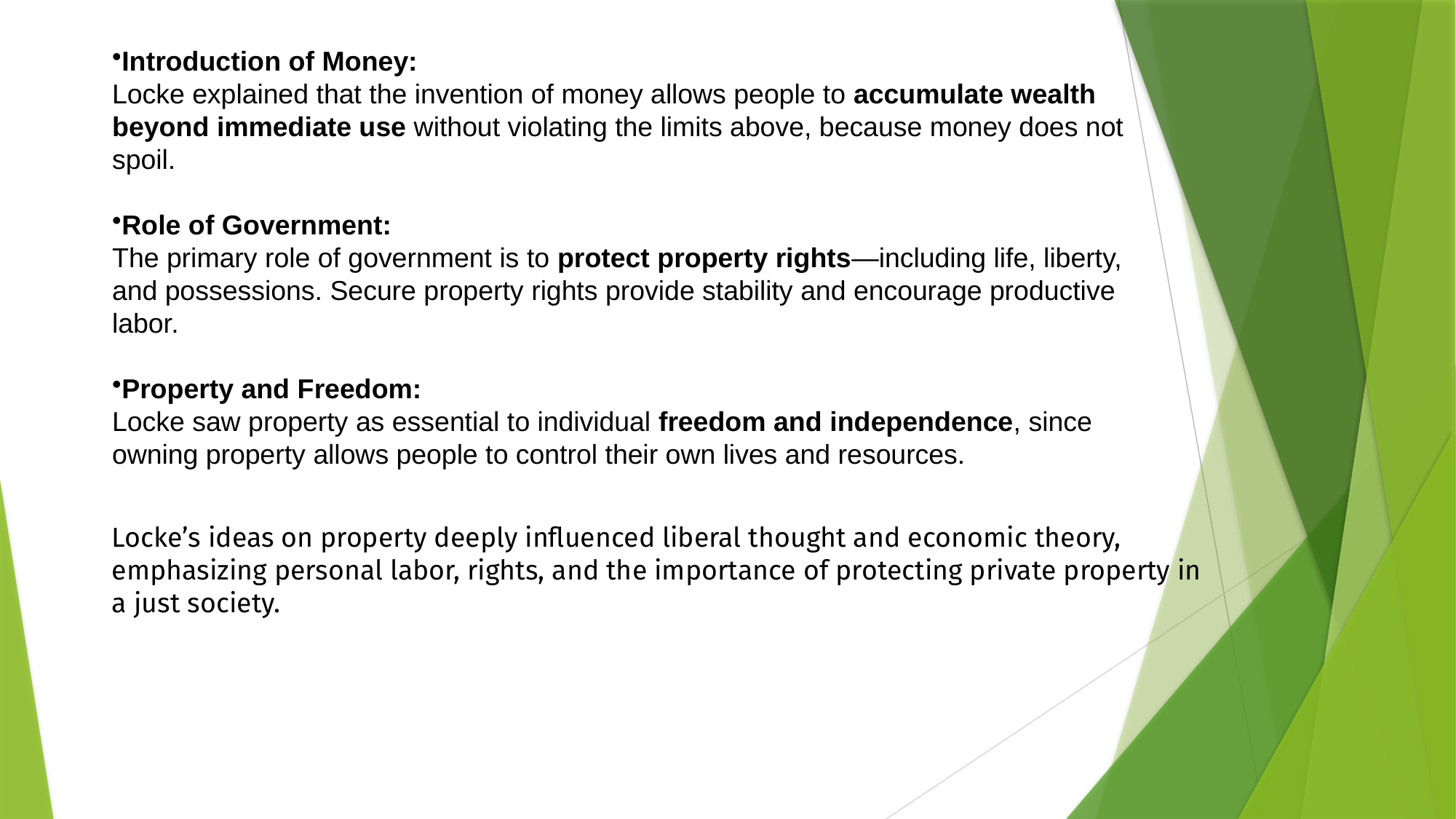

Introduction of Money:
Locke explained that the invention of money allows people to accumulate wealth beyond immediate use without violating the limits above, because money does not spoil.

Role of Government:
The primary role of government is to protect property rights—including life, liberty, and possessions. Secure property rights provide stability and encourage productive labor.

Property and Freedom:
Locke saw property as essential to individual freedom and independence, since owning property allows people to control their own lives and resources.
Locke’s ideas on property deeply influenced liberal thought and economic theory, emphasizing personal labor, rights, and the importance of protecting private property in a just society.